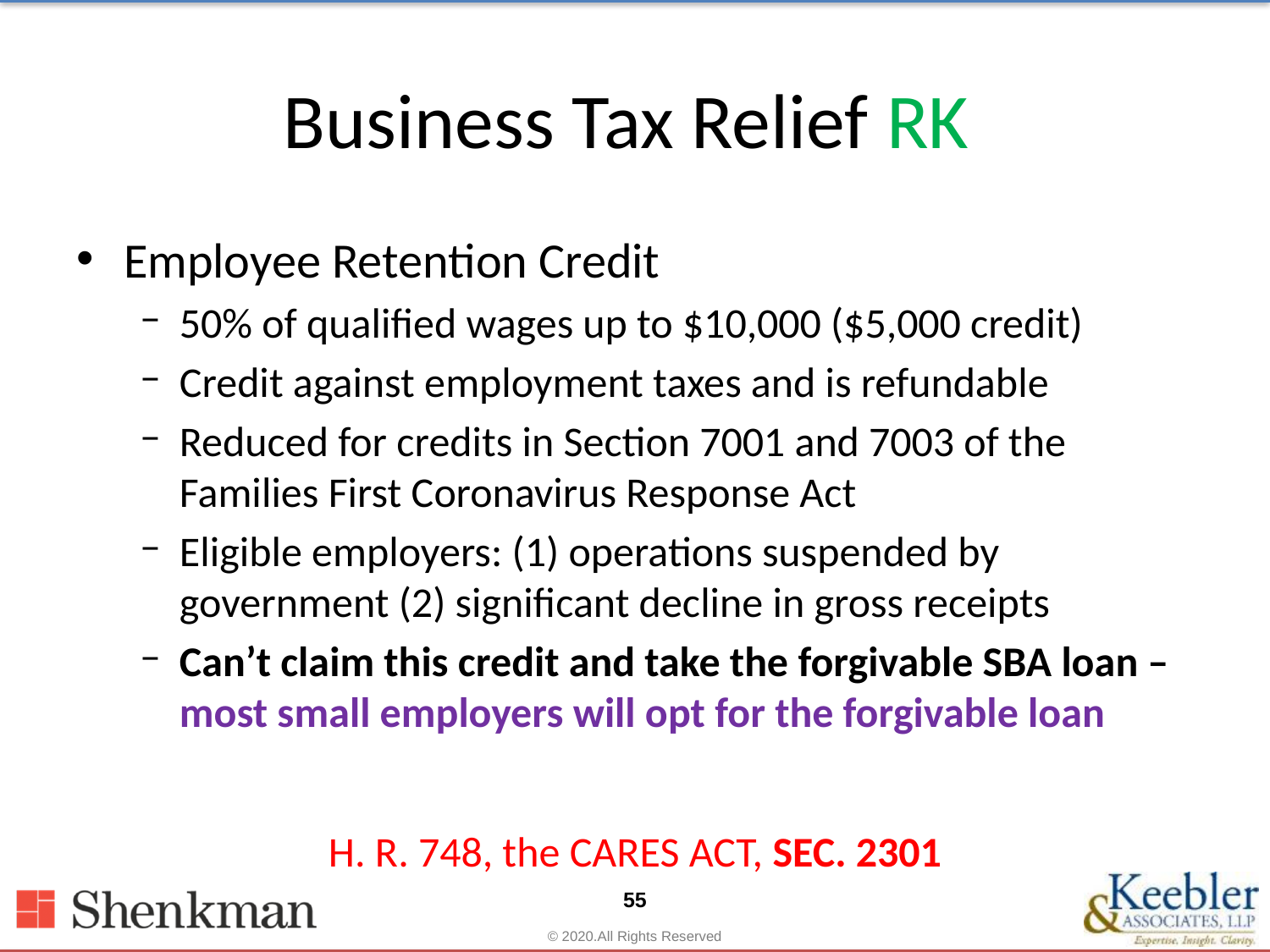

# Business Tax Relief RK
Employee Retention Credit
50% of qualified wages up to $10,000 ($5,000 credit)
Credit against employment taxes and is refundable
Reduced for credits in Section 7001 and 7003 of the Families First Coronavirus Response Act
Eligible employers: (1) operations suspended by government (2) significant decline in gross receipts
Can’t claim this credit and take the forgivable SBA loan – most small employers will opt for the forgivable loan
H. R. 748, the CARES ACT, SEC. 2301